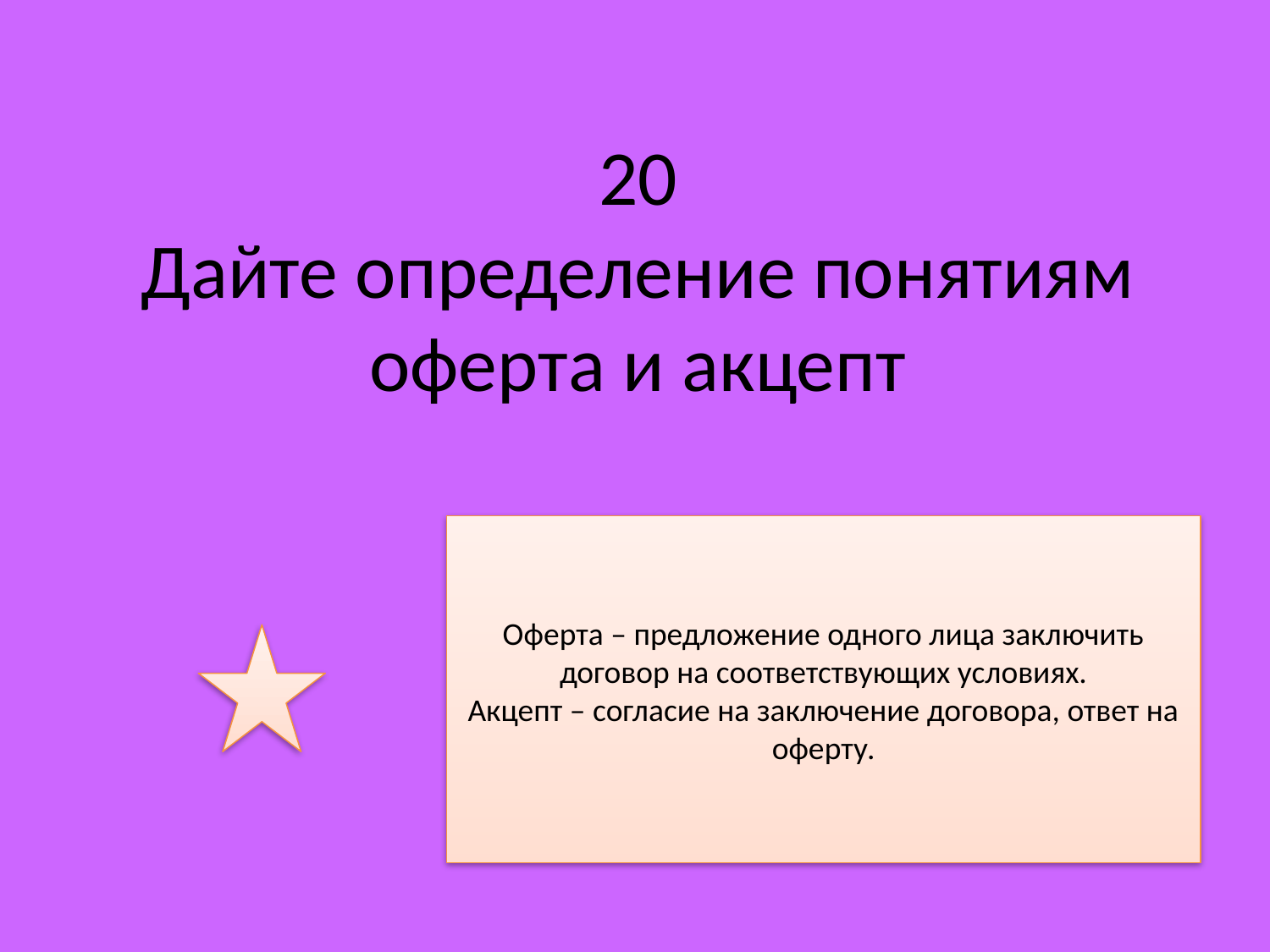

# 20 Дайте определение понятиям оферта и акцепт
Оферта – предложение одного лица заключить договор на соответствующих условиях.
Акцепт – согласие на заключение договора, ответ на оферту.